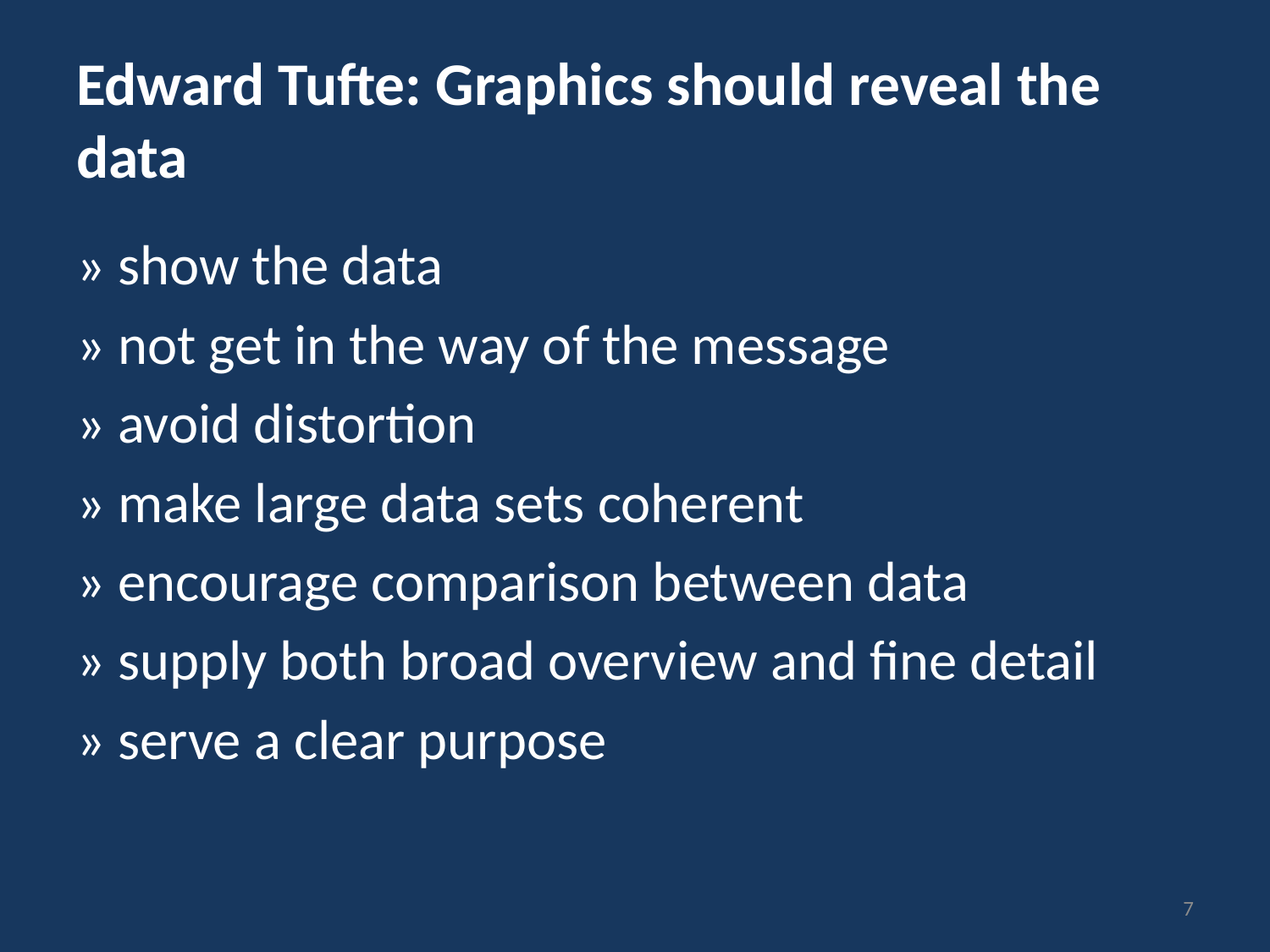

# Edward Tufte: Graphics should reveal the data
» show the data
» not get in the way of the message
» avoid distortion
» make large data sets coherent
» encourage comparison between data
» supply both broad overview and fine detail
» serve a clear purpose

7